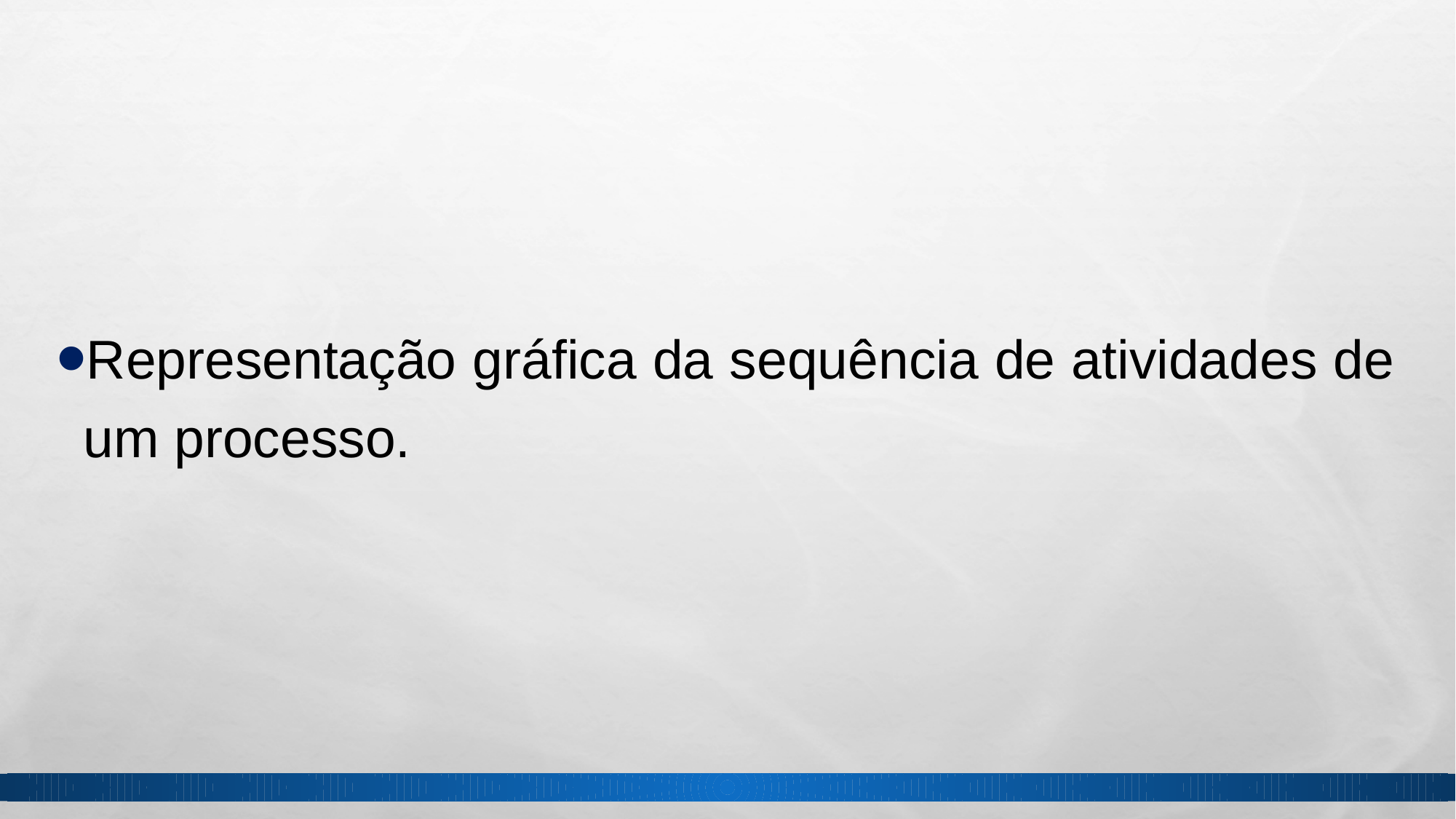

Representação gráfica da sequência de atividades de um processo.